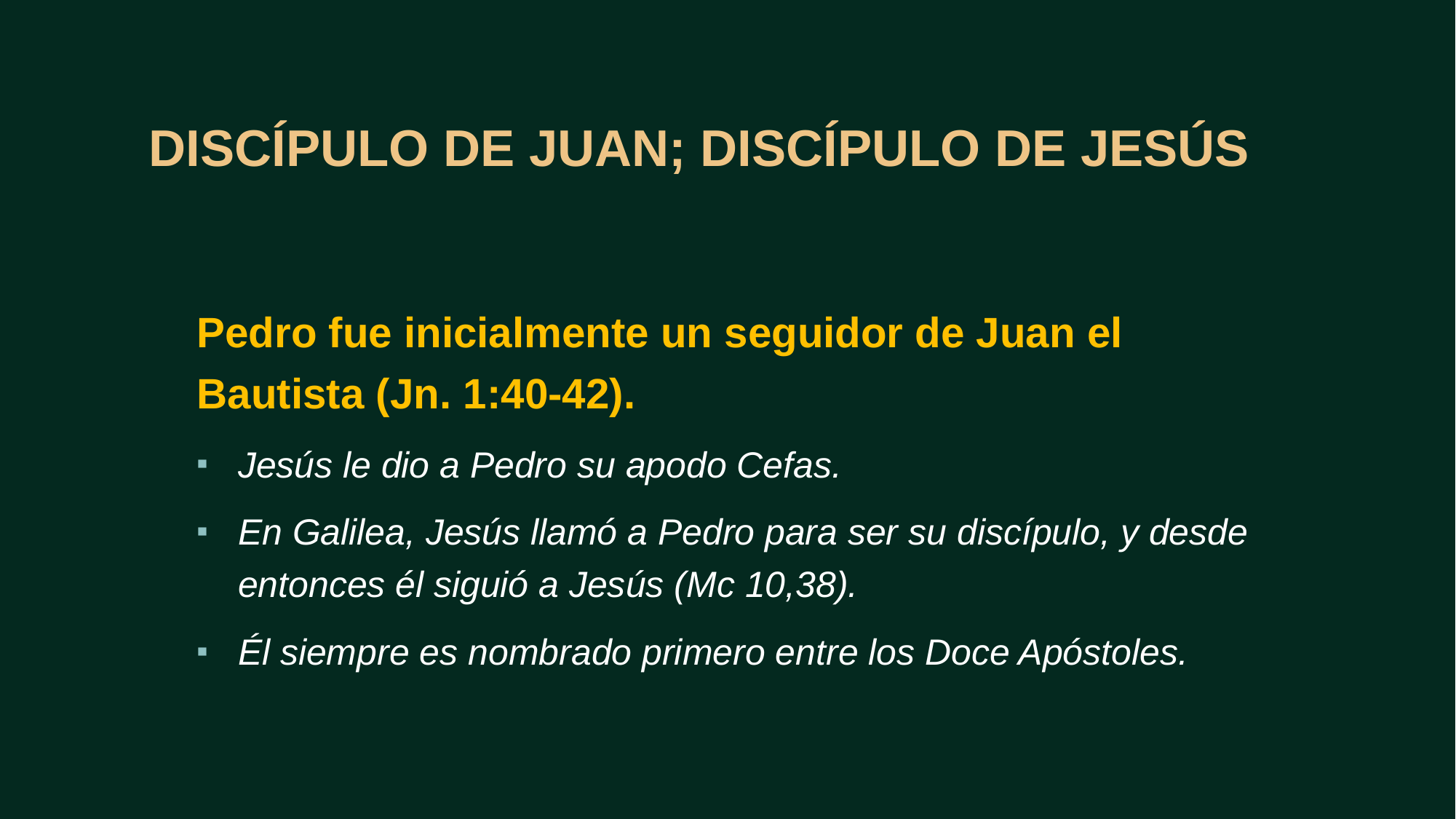

# DISCÍPULO DE JUAN; DISCÍPULO DE JESÚS
Pedro fue inicialmente un seguidor de Juan el Bautista (Jn. 1:40-42).
Jesús le dio a Pedro su apodo Cefas.
En Galilea, Jesús llamó a Pedro para ser su discípulo, y desde entonces él siguió a Jesús (Mc 10,38).
Él siempre es nombrado primero entre los Doce Apóstoles.